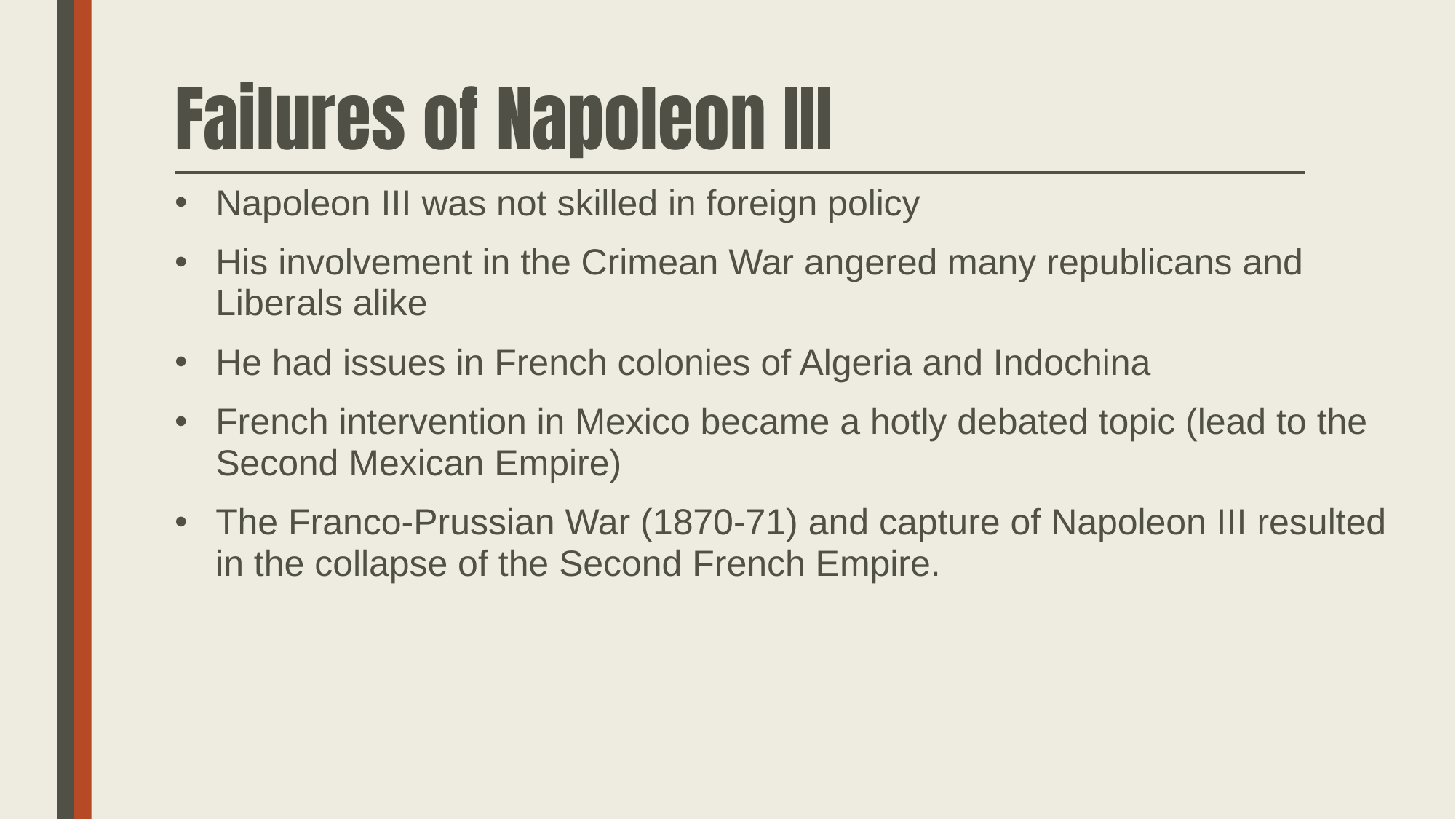

# Failures of Napoleon III
Napoleon III was not skilled in foreign policy
His involvement in the Crimean War angered many republicans and Liberals alike
He had issues in French colonies of Algeria and Indochina
French intervention in Mexico became a hotly debated topic (lead to the Second Mexican Empire)
The Franco-Prussian War (1870-71) and capture of Napoleon III resulted in the collapse of the Second French Empire.